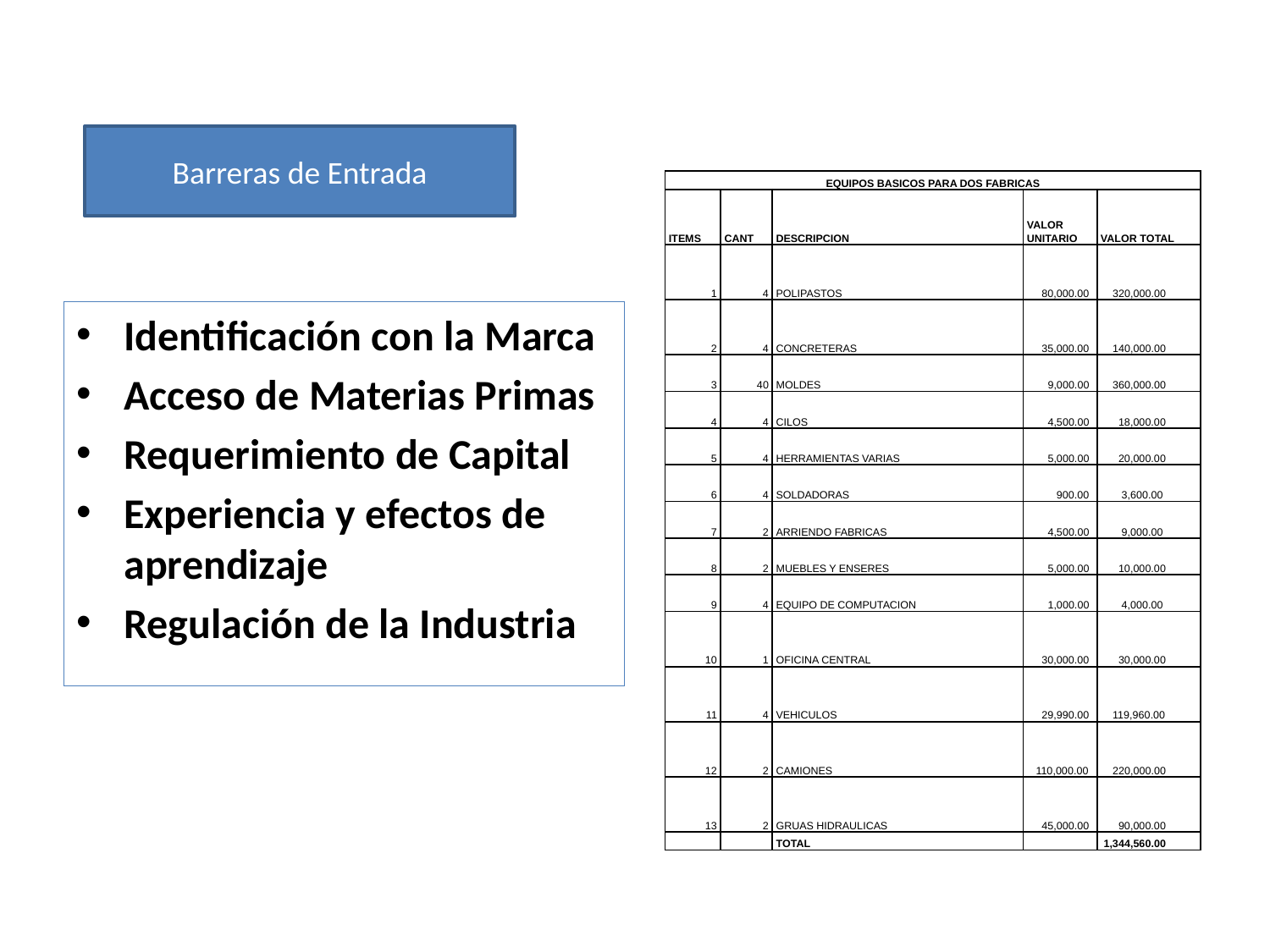

Barreras de Entrada
| EQUIPOS BASICOS PARA DOS FABRICAS |  |  |  |  |
| --- | --- | --- | --- | --- |
| ITEMS | CANT | DESCRIPCION | VALOR UNITARIO | VALOR TOTAL |
| 1 | 4 | POLIPASTOS | 80,000.00 | 320,000.00 |
| 2 | 4 | CONCRETERAS | 35,000.00 | 140,000.00 |
| 3 | 40 | MOLDES | 9,000.00 | 360,000.00 |
| 4 | 4 | CILOS | 4,500.00 | 18,000.00 |
| 5 | 4 | HERRAMIENTAS VARIAS | 5,000.00 | 20,000.00 |
| 6 | 4 | SOLDADORAS | 900.00 | 3,600.00 |
| 7 | 2 | ARRIENDO FABRICAS | 4,500.00 | 9,000.00 |
| 8 | 2 | MUEBLES Y ENSERES | 5,000.00 | 10,000.00 |
| 9 | 4 | EQUIPO DE COMPUTACION | 1,000.00 | 4,000.00 |
| 10 | 1 | OFICINA CENTRAL | 30,000.00 | 30,000.00 |
| 11 | 4 | VEHICULOS | 29,990.00 | 119,960.00 |
| 12 | 2 | CAMIONES | 110,000.00 | 220,000.00 |
| 13 | 2 | GRUAS HIDRAULICAS | 45,000.00 | 90,000.00 |
|  |  | TOTAL |  | 1,344,560.00 |
Identificación con la Marca
Acceso de Materias Primas
Requerimiento de Capital
Experiencia y efectos de aprendizaje
Regulación de la Industria